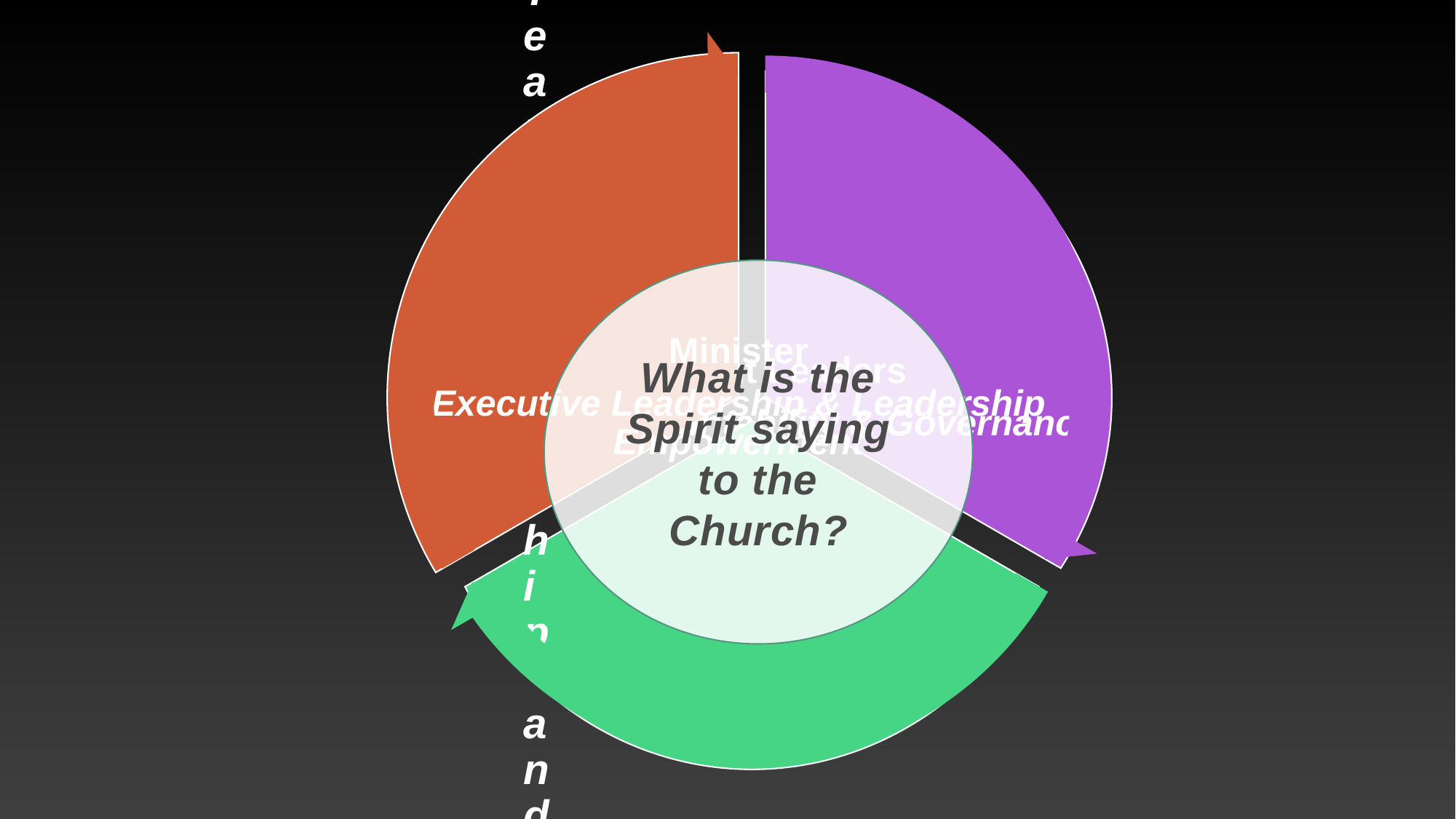

Servant Leaders
Spiritual Accountability & Governance
Ministry Leaders
Team Leadership and Operational Responsibility
Minister
Executive Leadership & Leadership Empowerment
What is the Spirit saying to the Church?